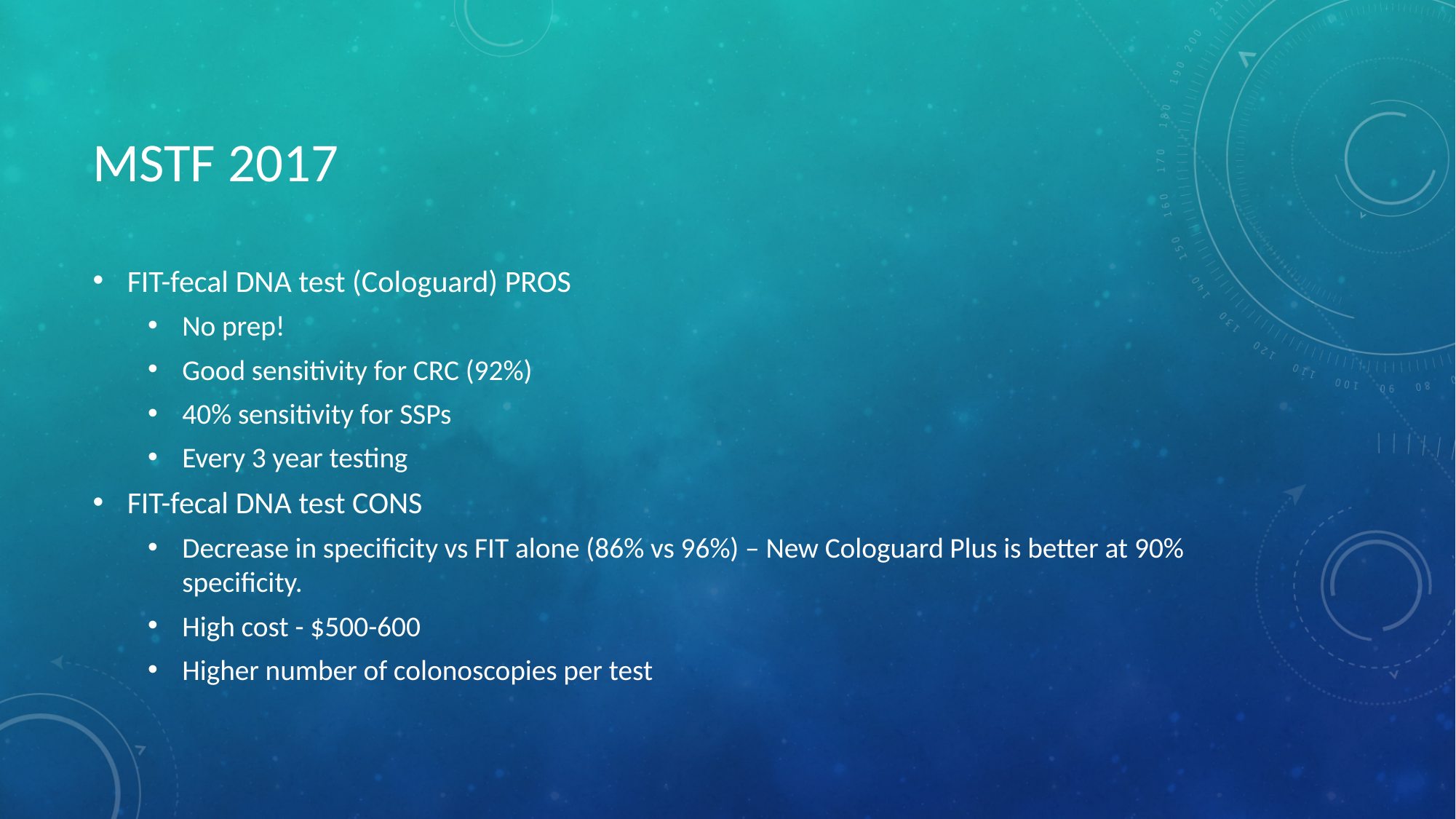

# MSTF 2017
FIT-fecal DNA test (Cologuard) PROS
No prep!
Good sensitivity for CRC (92%)
40% sensitivity for SSPs
Every 3 year testing
FIT-fecal DNA test CONS
Decrease in specificity vs FIT alone (86% vs 96%) – New Cologuard Plus is better at 90% specificity.
High cost - $500-600
Higher number of colonoscopies per test